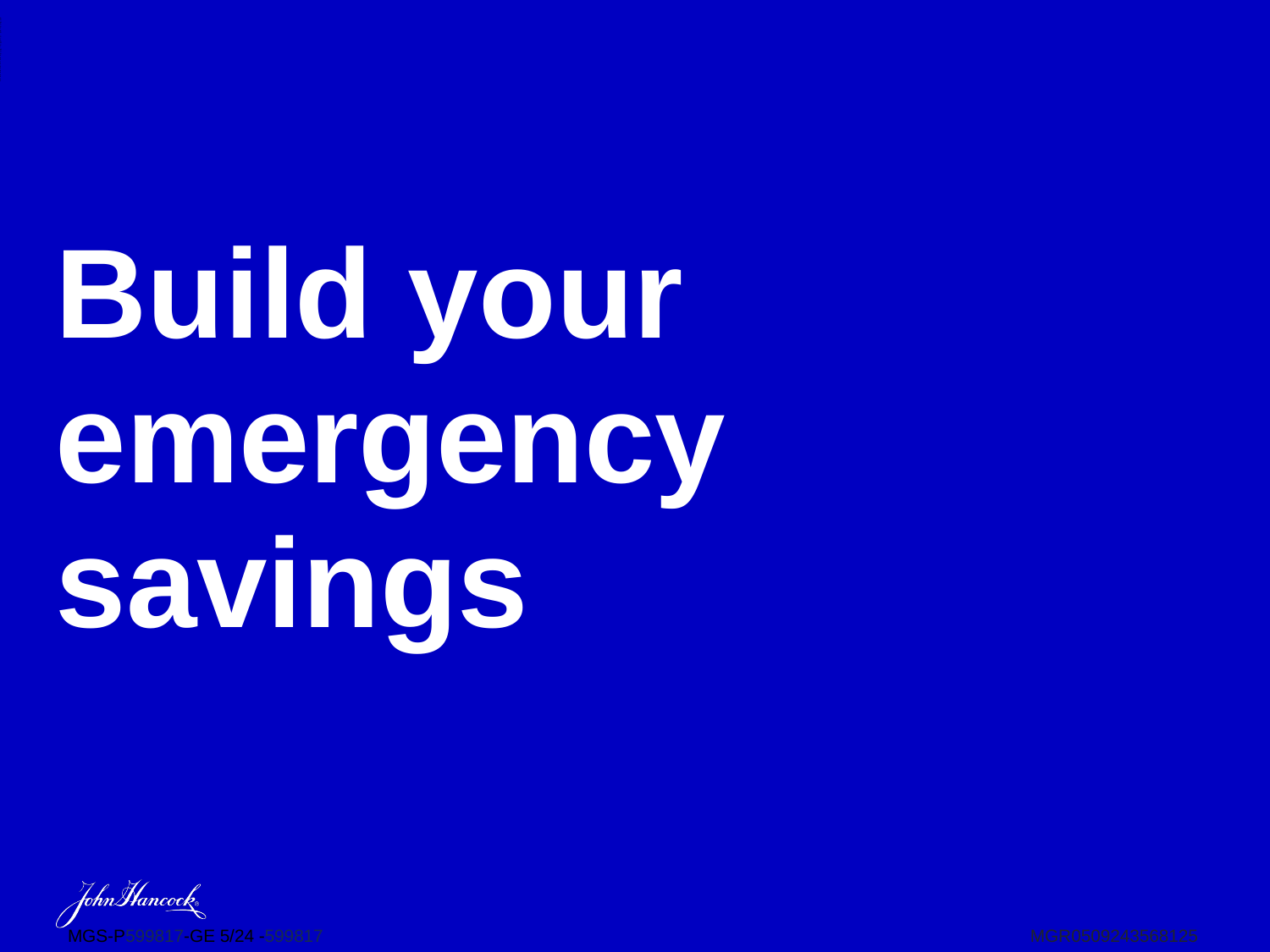

ADMASTER-STAMP!MGR0607232942911
# Build your emergency savings
MGS-P599817-GE 5/24 -599817
MGR0509243568125